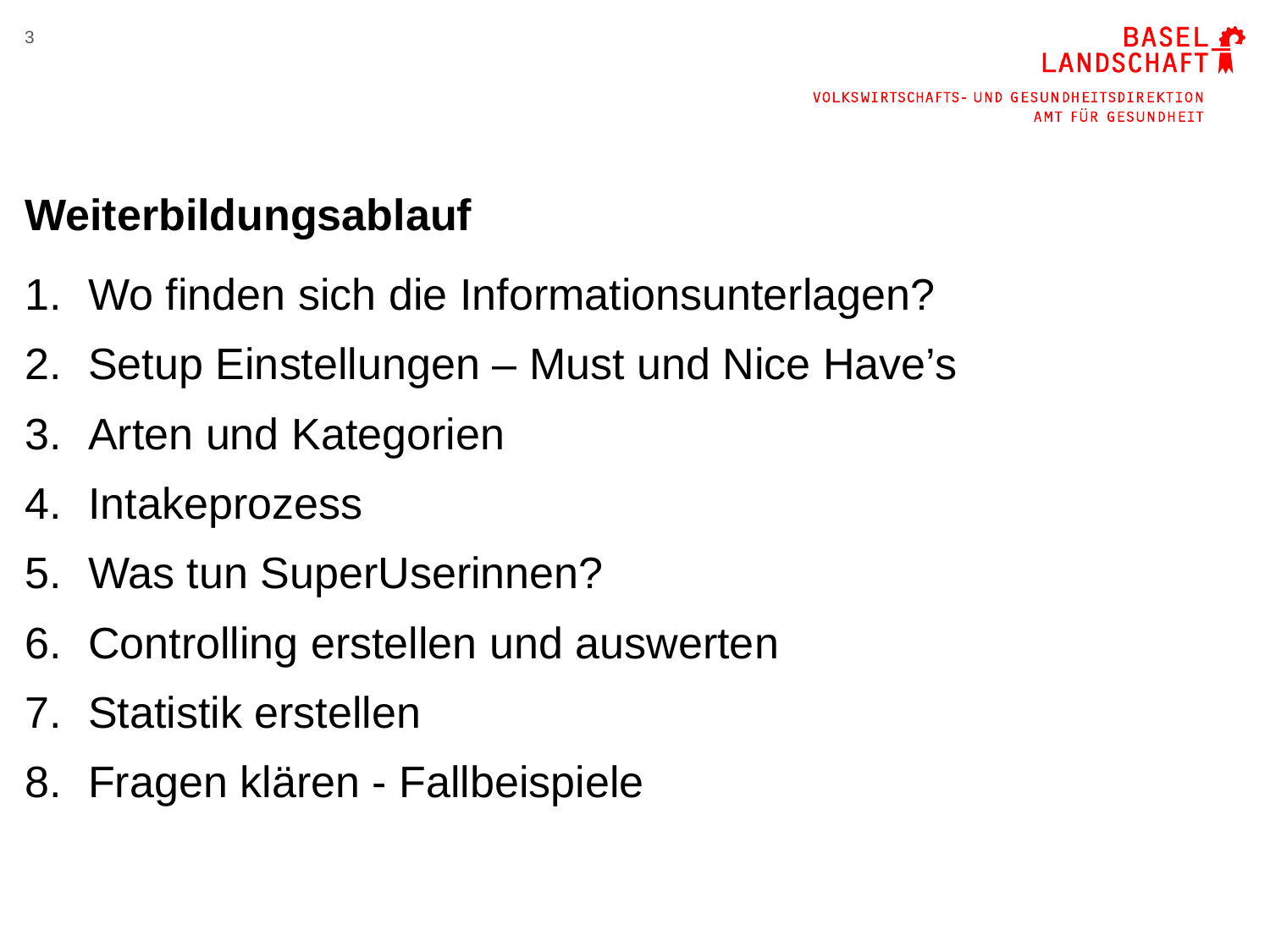

3
# Weiterbildungsablauf
Wo finden sich die Informationsunterlagen?
Setup Einstellungen – Must und Nice Have’s
Arten und Kategorien
Intakeprozess
Was tun SuperUserinnen?
Controlling erstellen und auswerten
Statistik erstellen
Fragen klären - Fallbeispiele